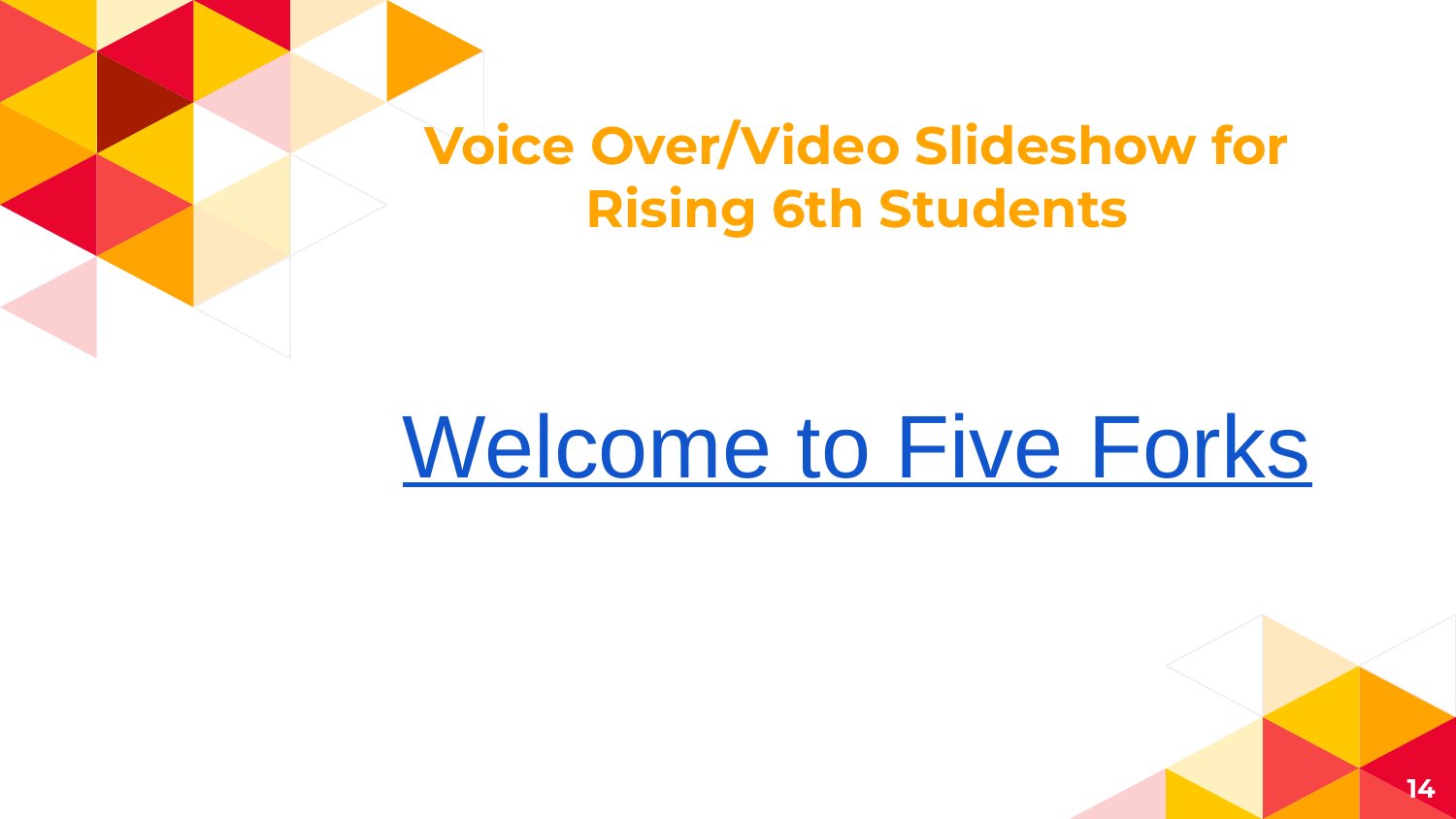

Voice Over/Video Slideshow for Rising 6th Students
Welcome to Five Forks
14